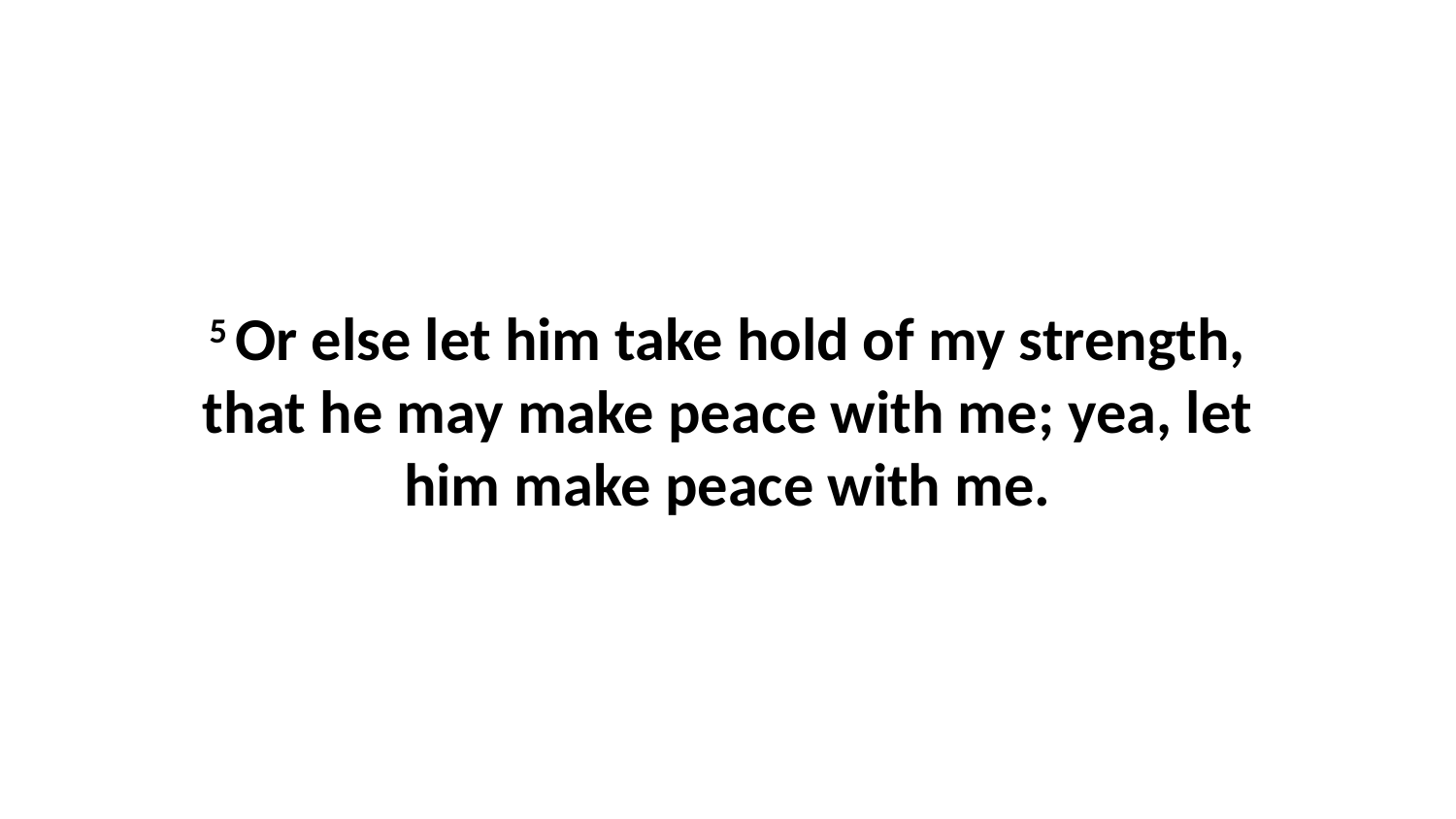

5 Or else let him take hold of my strength, that he may make peace with me; yea, let him make peace with me.